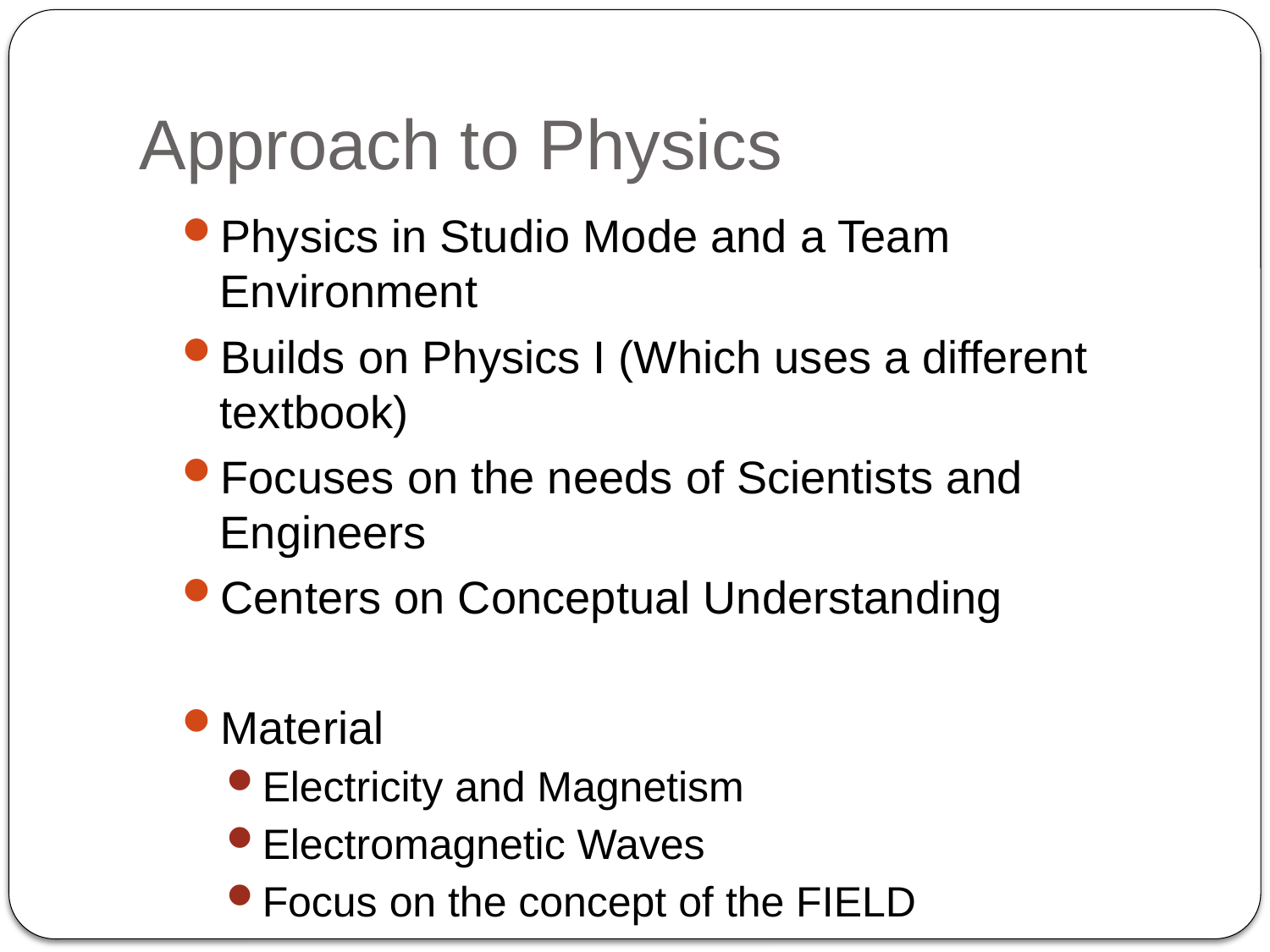

# Approach to Physics
Physics in Studio Mode and a Team Environment
Builds on Physics I (Which uses a different textbook)
Focuses on the needs of Scientists and Engineers
Centers on Conceptual Understanding

Material
Electricity and Magnetism
Electromagnetic Waves
Focus on the concept of the FIELD